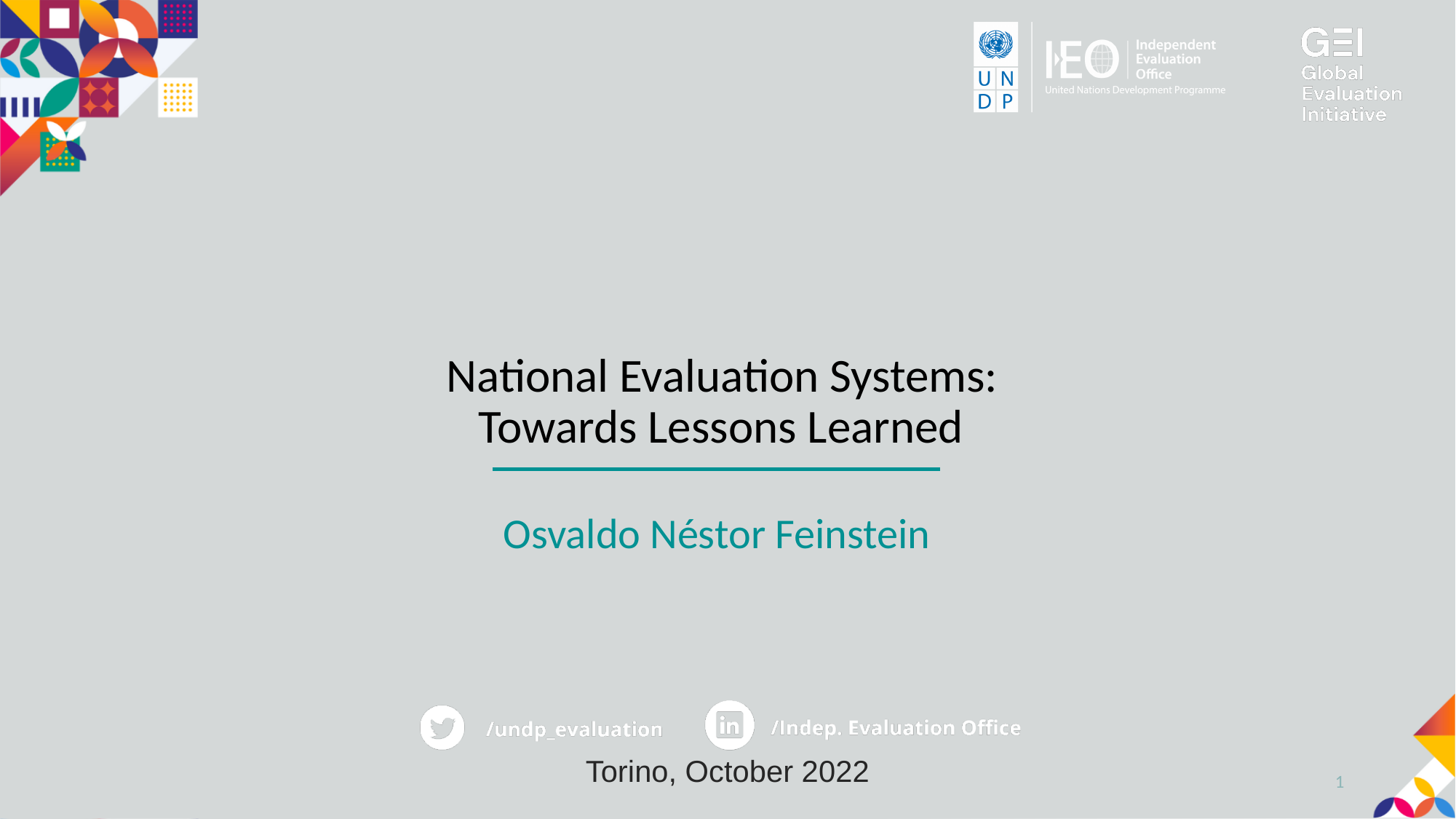

National Evaluation Systems:
Towards Lessons Learned
Osvaldo Néstor Feinstein

Torino, October 2022

1